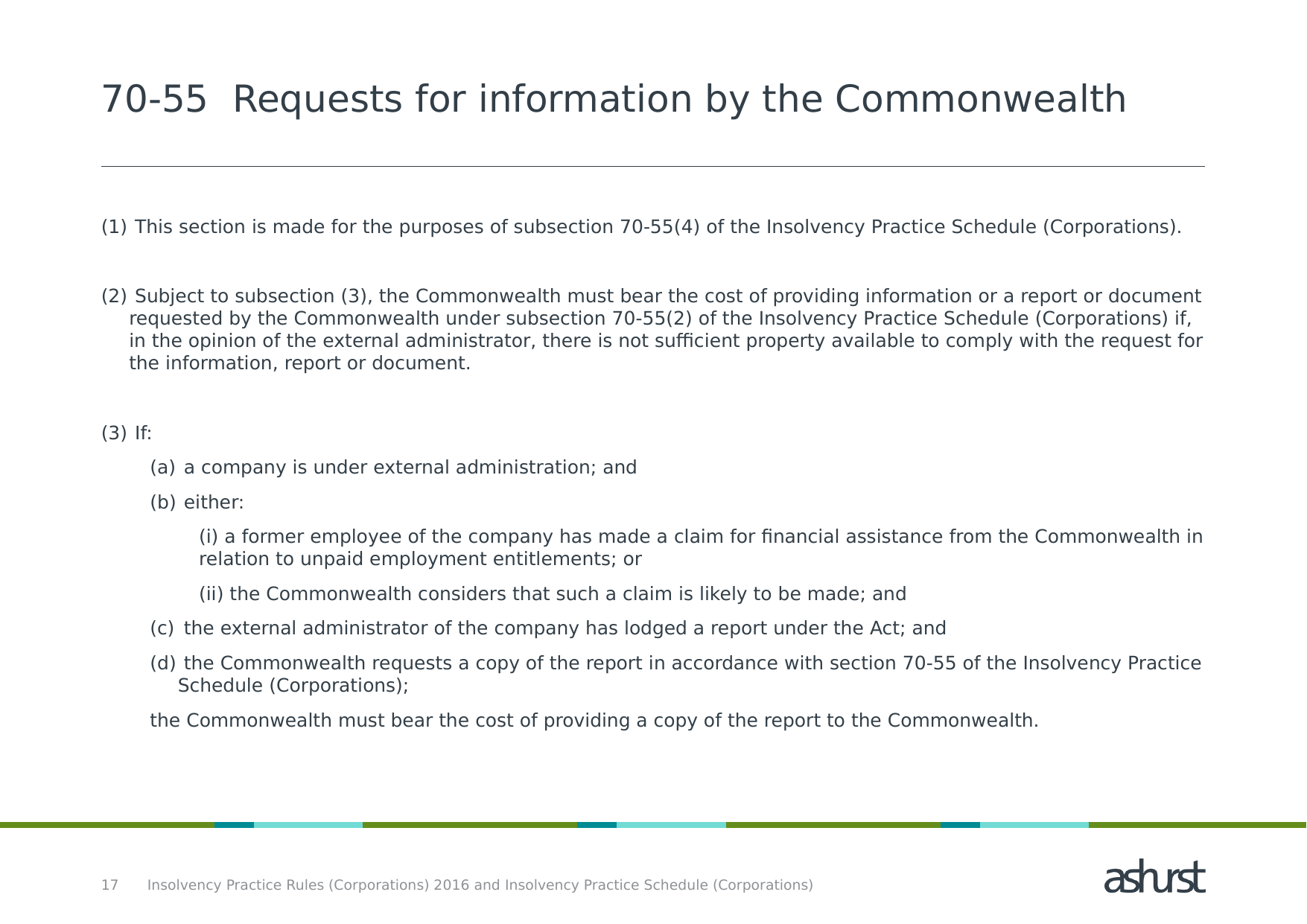

# 70‑55  Requests for information by the Commonwealth
 This section is made for the purposes of subsection 70‑55(4) of the Insolvency Practice Schedule (Corporations).

 Subject to subsection (3), the Commonwealth must bear the cost of providing information or a report or document requested by the Commonwealth under subsection 70‑55(2) of the Insolvency Practice Schedule (Corporations) if, in the opinion of the external administrator, there is not sufficient property available to comply with the request for the information, report or document.

 If:
 a company is under external administration; and
 either:
(i) a former employee of the company has made a claim for financial assistance from the Commonwealth in relation to unpaid employment entitlements; or
(ii) the Commonwealth considers that such a claim is likely to be made; and
 the external administrator of the company has lodged a report under the Act; and
 the Commonwealth requests a copy of the report in accordance with section 70‑55 of the Insolvency Practice Schedule (Corporations);
the Commonwealth must bear the cost of providing a copy of the report to the Commonwealth.

17
Insolvency Practice Rules (Corporations) 2016 and Insolvency Practice Schedule (Corporations)